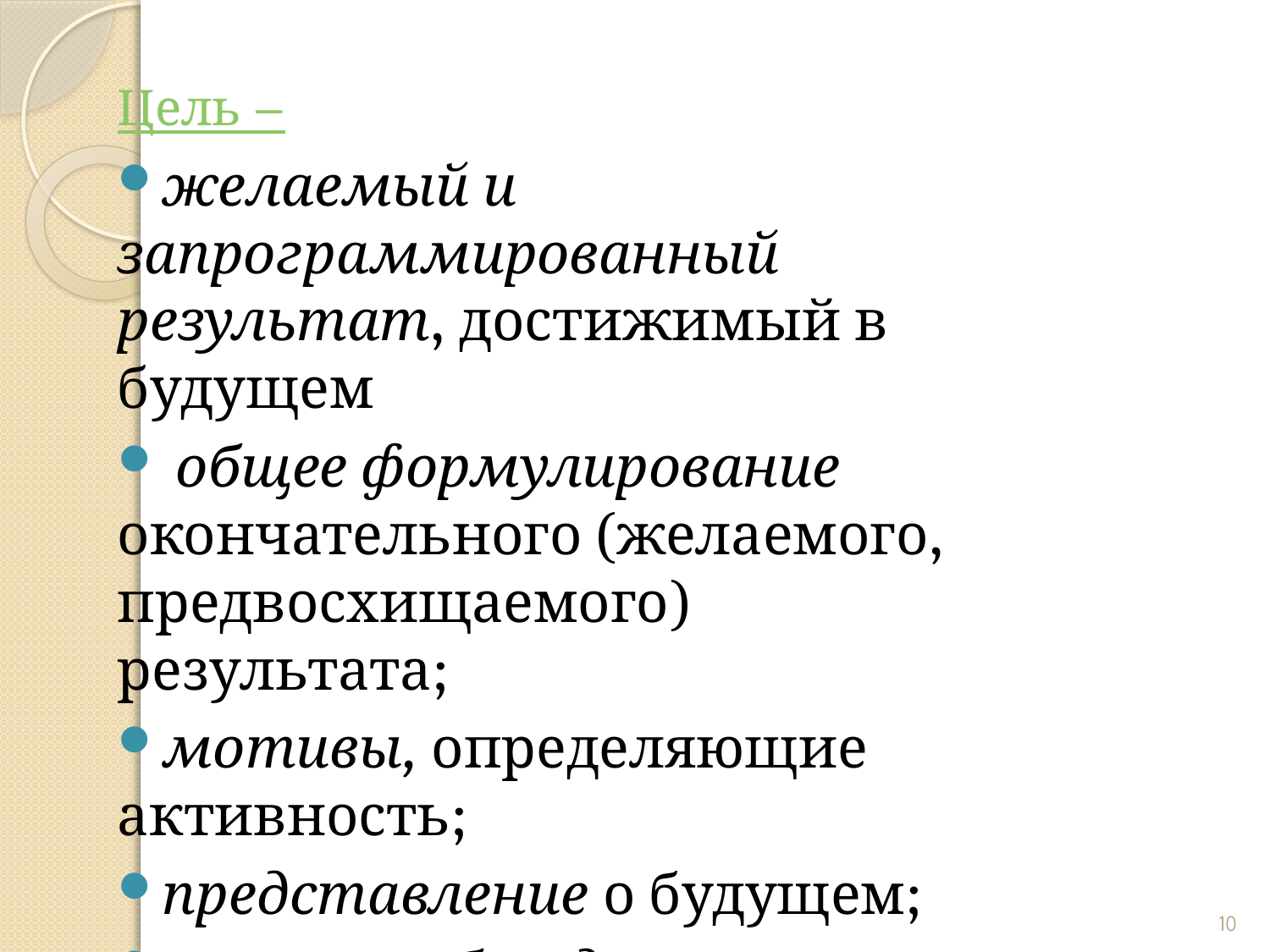

Цель –
желаемый и запрограммированный результат, достижимый в будущем
 общее формулирование окончательного (желаемого, предвосхищаемого) результата;
мотивы, определяющие активность;
представление о будущем;
вызов и побуждение к действию

#
10